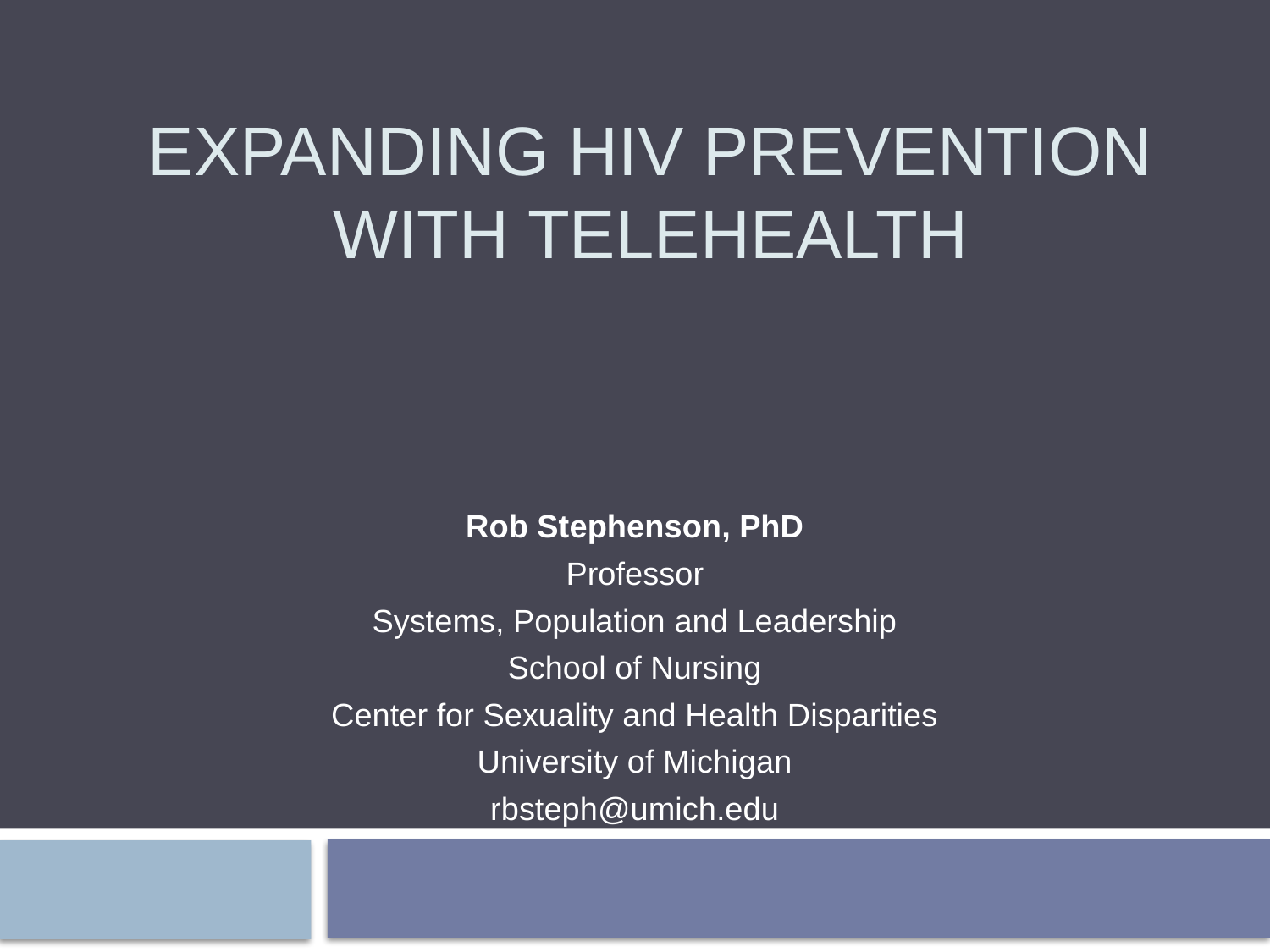

# Expanding HIV Prevention with telehealth
Rob Stephenson, PhD
Professor
Systems, Population and Leadership
School of Nursing
Center for Sexuality and Health Disparities
University of Michigan
rbsteph@umich.edu